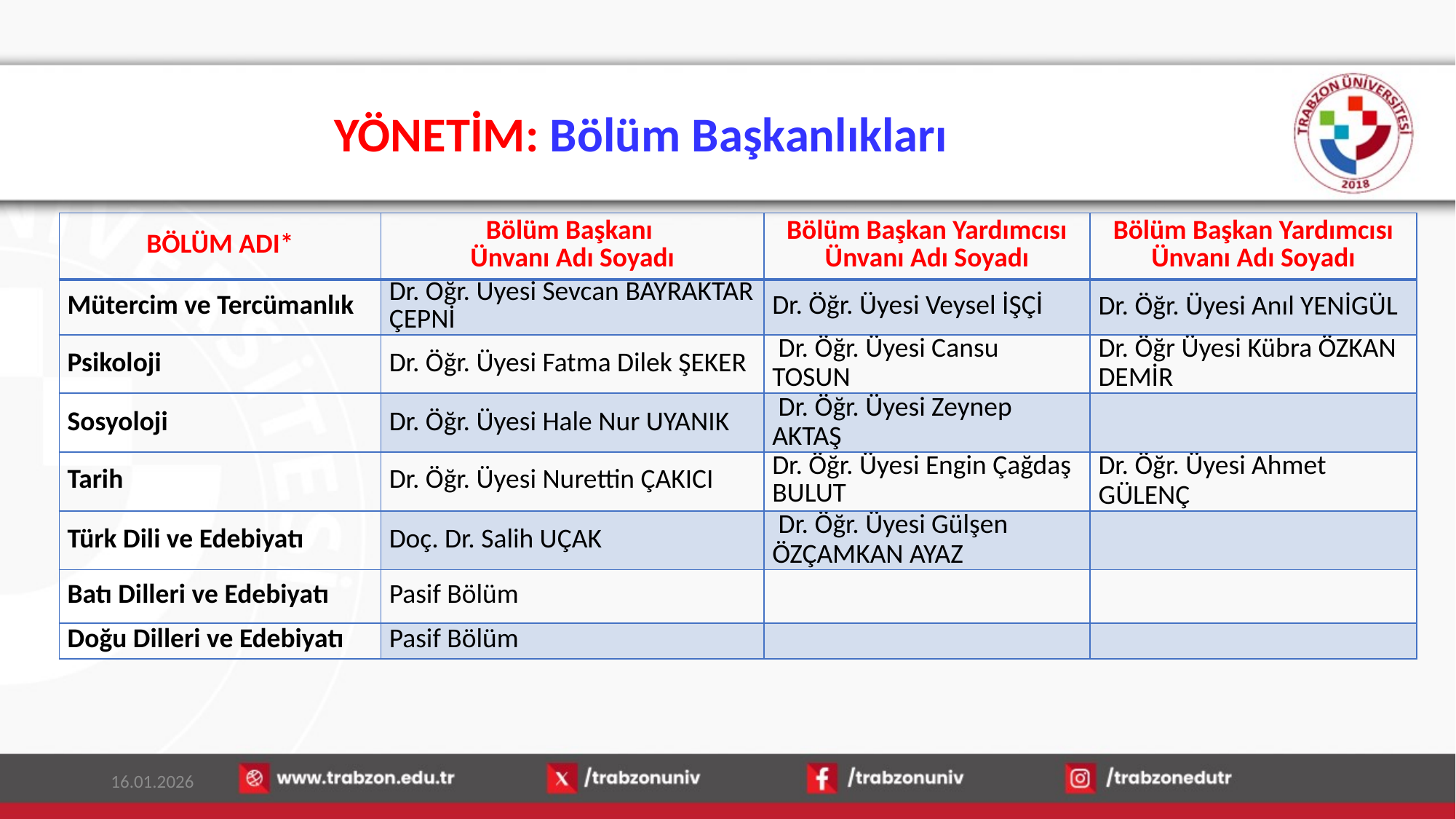

YÖNETİM: Bölüm Başkanlıkları
| BÖLÜM ADI\* | Bölüm Başkanı Ünvanı Adı Soyadı | Bölüm Başkan Yardımcısı Ünvanı Adı Soyadı | Bölüm Başkan Yardımcısı Ünvanı Adı Soyadı |
| --- | --- | --- | --- |
| Mütercim ve Tercümanlık | Dr. Öğr. Üyesi Sevcan BAYRAKTAR ÇEPNİ | Dr. Öğr. Üyesi Veysel İŞÇİ | Dr. Öğr. Üyesi Anıl YENİGÜL |
| Psikoloji | Dr. Öğr. Üyesi Fatma Dilek ŞEKER | Dr. Öğr. Üyesi Cansu TOSUN | Dr. Öğr Üyesi Kübra ÖZKAN DEMİR |
| Sosyoloji | Dr. Öğr. Üyesi Hale Nur UYANIK | Dr. Öğr. Üyesi Zeynep AKTAŞ |  |
| Tarih | Dr. Öğr. Üyesi Nurettin ÇAKICI | Dr. Öğr. Üyesi Engin Çağdaş BULUT | Dr. Öğr. Üyesi Ahmet GÜLENÇ |
| Türk Dili ve Edebiyatı | Doç. Dr. Salih UÇAK | Dr. Öğr. Üyesi Gülşen ÖZÇAMKAN AYAZ |  |
| Batı Dilleri ve Edebiyatı | Pasif Bölüm |  |  |
| Doğu Dilleri ve Edebiyatı | Pasif Bölüm |  |  |
16.01.2026
6